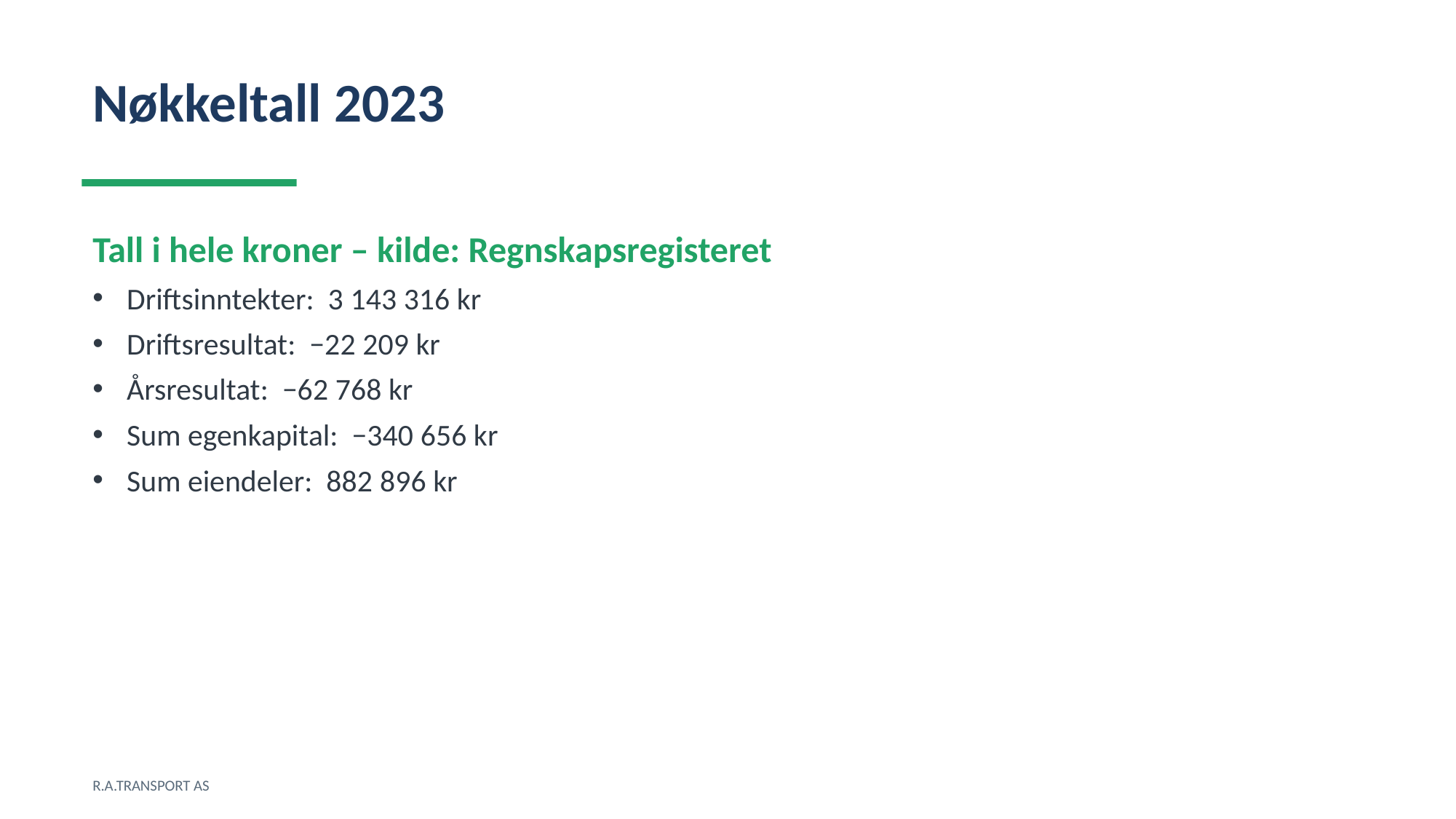

Nøkkeltall 2023

Tall i hele kroner – kilde: Regnskapsregisteret
Driftsinntekter:  3 143 316 kr
Driftsresultat:  −22 209 kr
Årsresultat:  −62 768 kr
Sum egenkapital:  −340 656 kr
Sum eiendeler:  882 896 kr
R.A.TRANSPORT AS